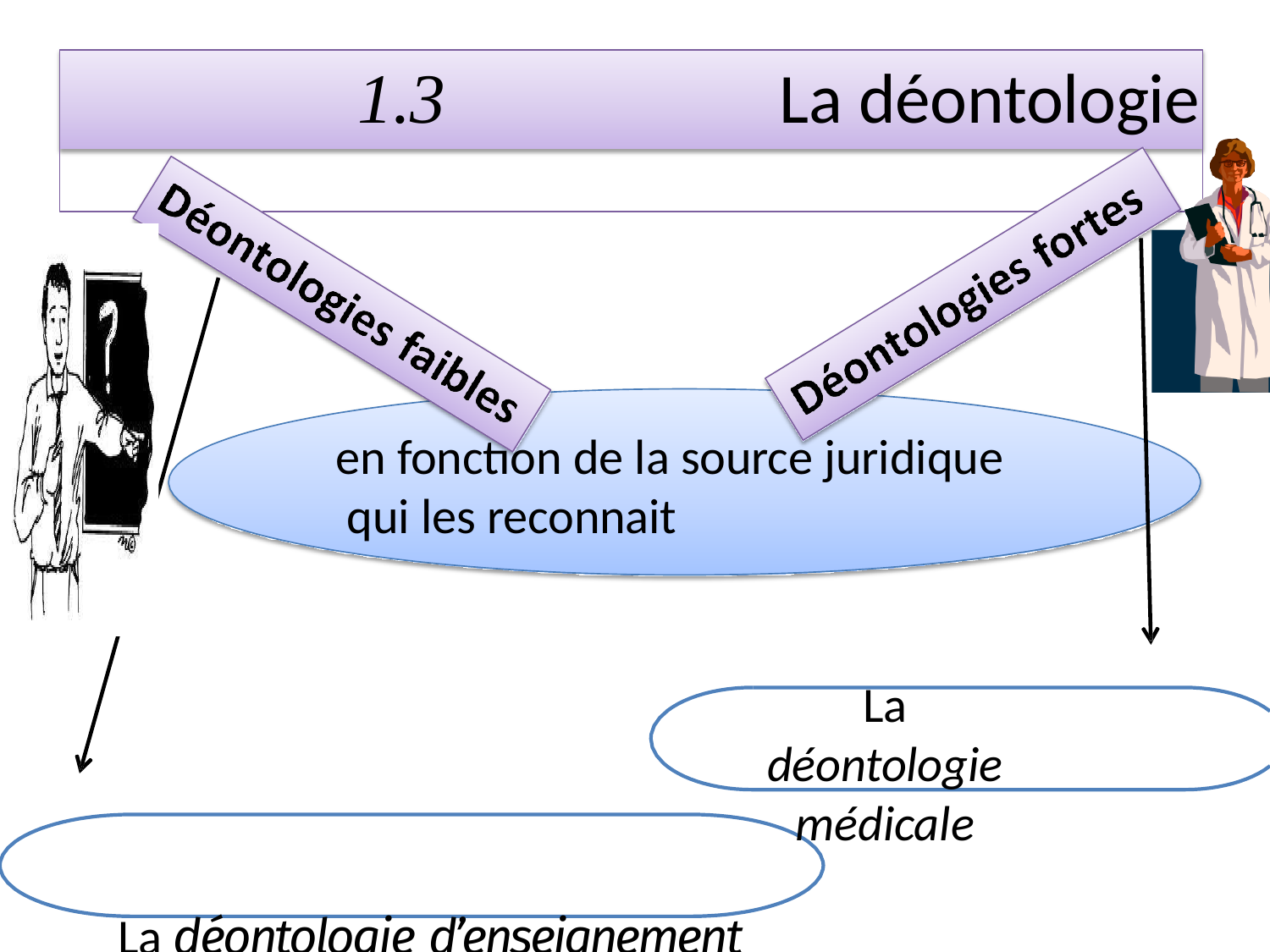

# 1.3	La déontologie

en fonction de la source juridique  qui les reconnait

La déontologie médicale

La déontologie d’enseignement